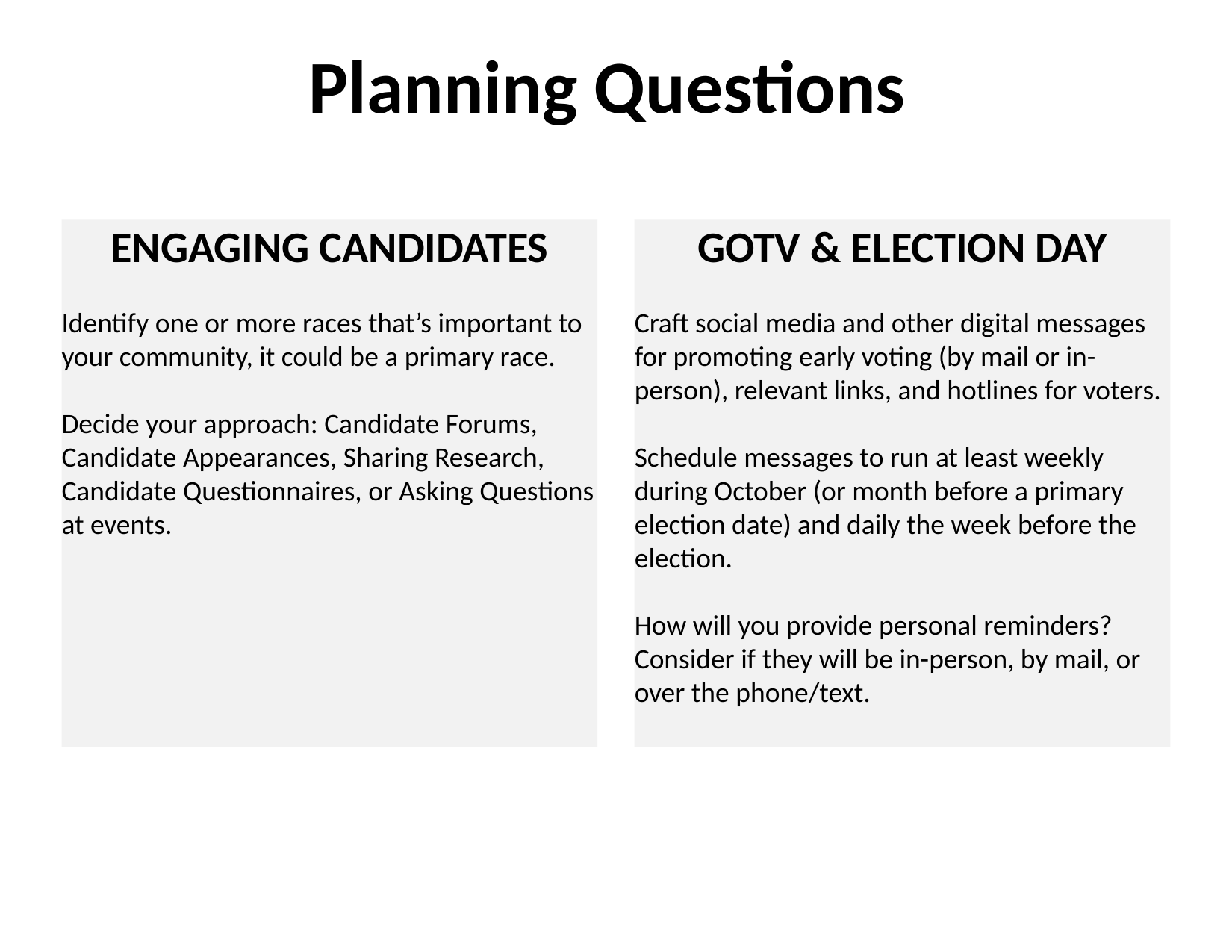

# Planning Questions
ENGAGING CANDIDATES

Identify one or more races that’s important to your community, it could be a primary race.

Decide your approach: Candidate Forums, Candidate Appearances, Sharing Research,
Candidate Questionnaires, or Asking Questions at events.

GOTV & ELECTION DAY

Craft social media and other digital messages for promoting early voting (by mail or in-person), relevant links, and hotlines for voters.

Schedule messages to run at least weekly during October (or month before a primary election date) and daily the week before the election.

How will you provide personal reminders? Consider if they will be in-person, by mail, or over the phone/text.